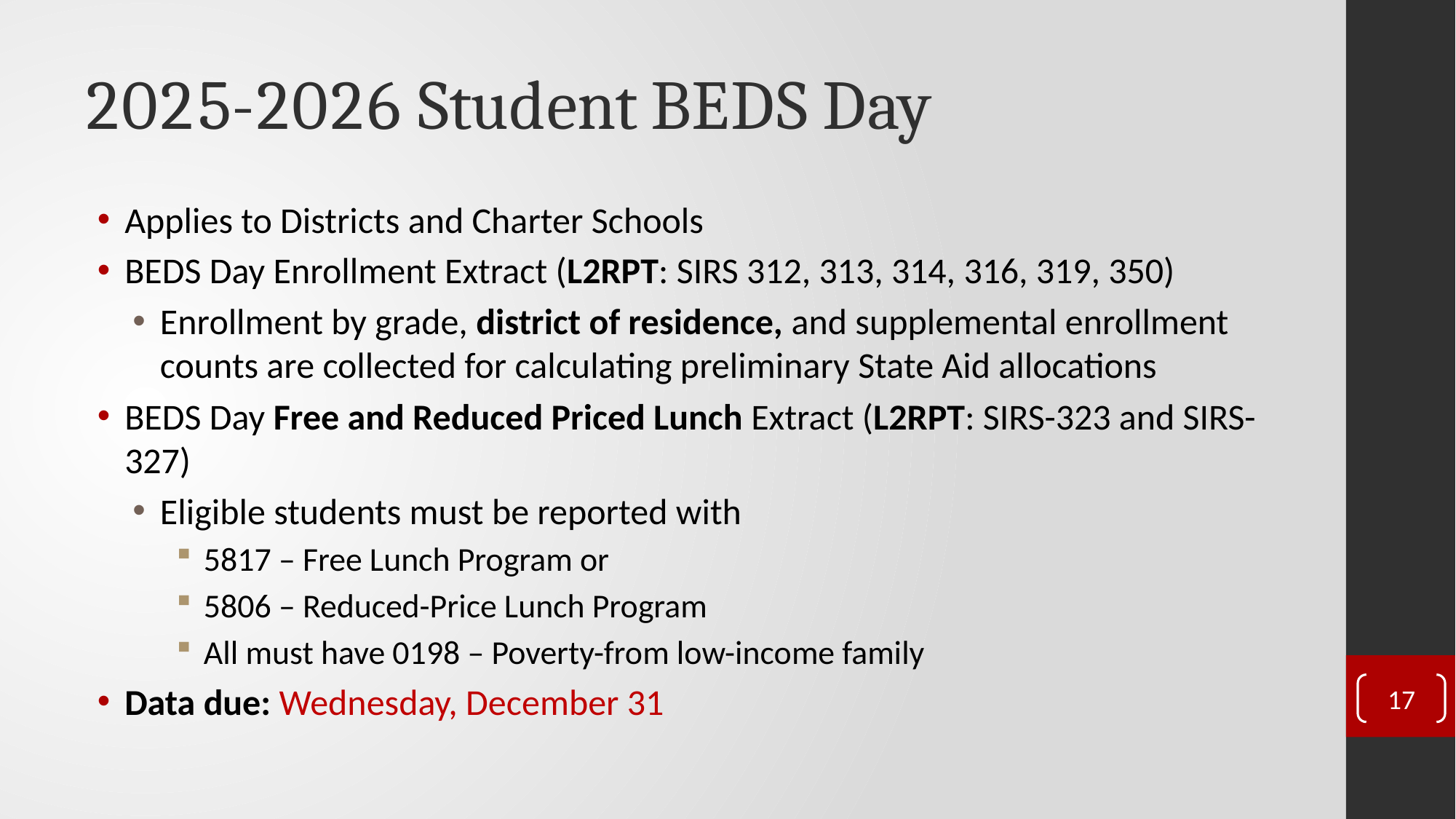

# 2025-2026 Student BEDS Day

Applies to Districts and Charter Schools
BEDS Day Enrollment Extract (L2RPT: SIRS 312, 313, 314, 316, 319, 350)
Enrollment by grade, district of residence, and supplemental enrollment counts are collected for calculating preliminary State Aid allocations
BEDS Day Free and Reduced Priced Lunch Extract (L2RPT: SIRS-323 and SIRS-327)
Eligible students must be reported with
5817 – Free Lunch Program or
5806 – Reduced-Price Lunch Program
All must have 0198 – Poverty-from low-income family
Data due: Wednesday, December 31
17